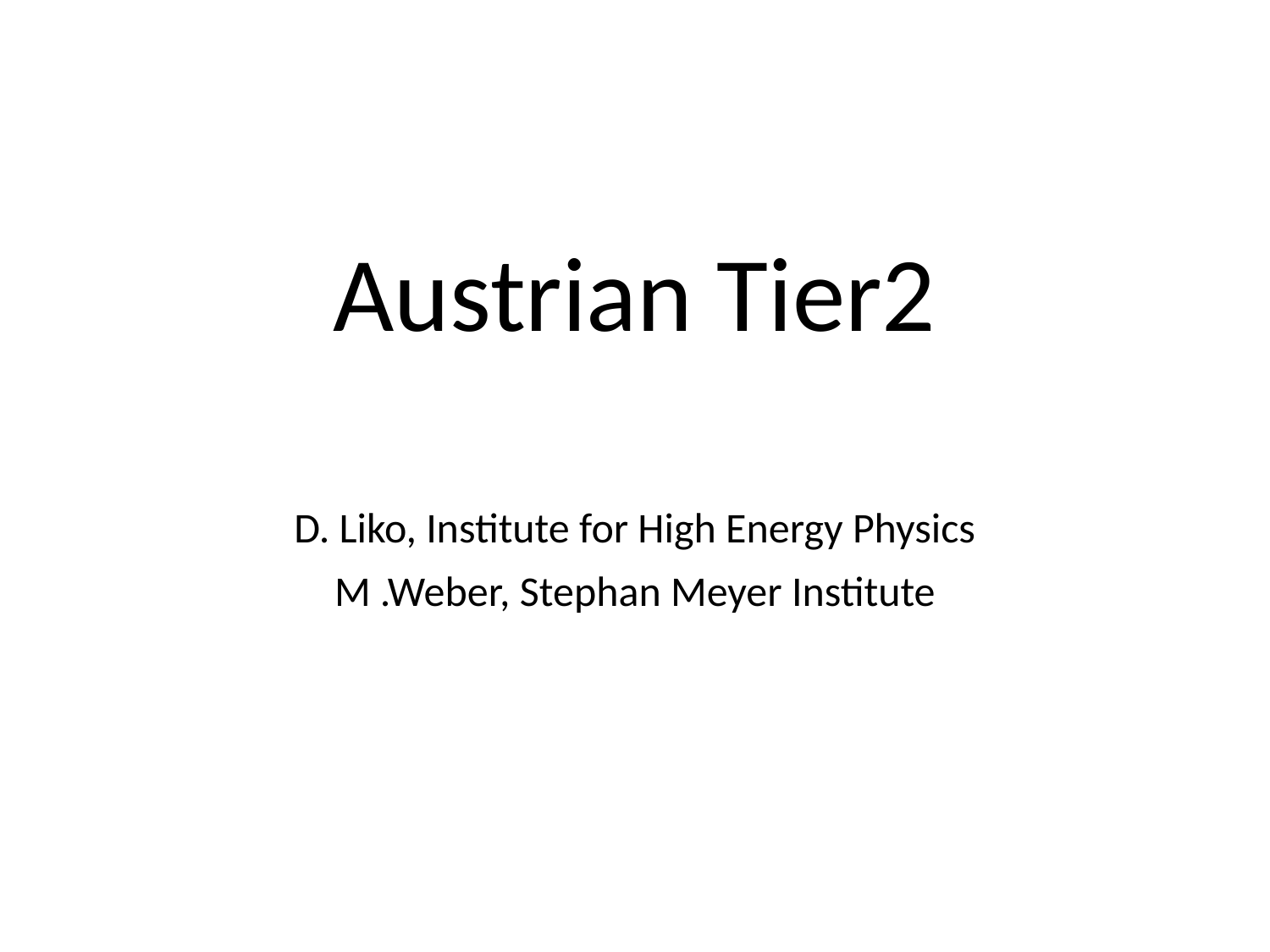

# Austrian Tier2
D. Liko, Institute for High Energy Physics
M .Weber, Stephan Meyer Institute